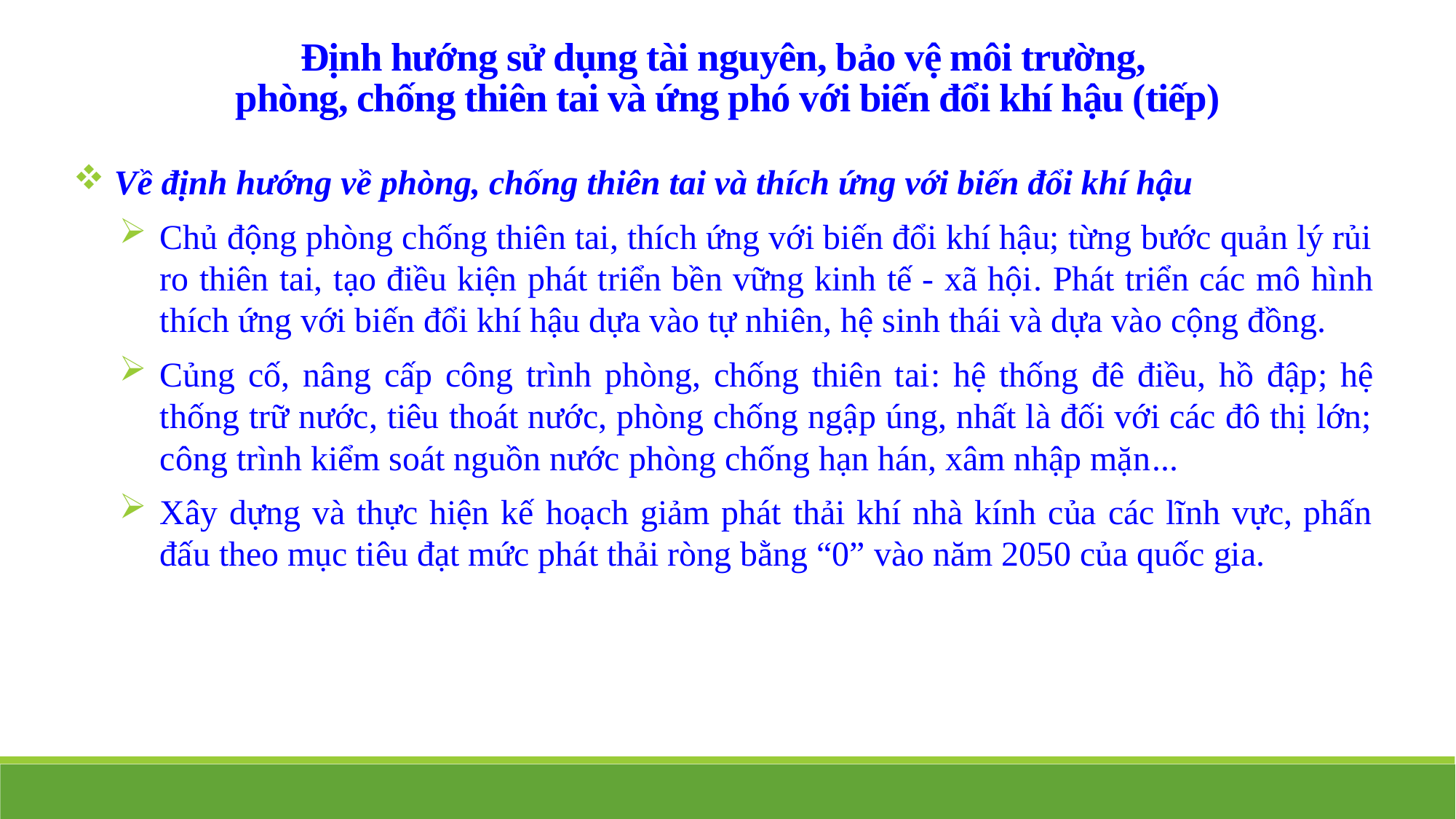

Định hướng sử dụng tài nguyên, bảo vệ môi trường,
phòng, chống thiên tai và ứng phó với biến đổi khí hậu (tiếp)
 Về định hướng về phòng, chống thiên tai và thích ứng với biến đổi khí hậu
Chủ động phòng chống thiên tai, thích ứng với biến đổi khí hậu; từng bước quản lý rủi ro thiên tai, tạo điều kiện phát triển bền vững kinh tế - xã hội. Phát triển các mô hình thích ứng với biến đổi khí hậu dựa vào tự nhiên, hệ sinh thái và dựa vào cộng đồng.
Củng cố, nâng cấp công trình phòng, chống thiên tai: hệ thống đê điều, hồ đập; hệ thống trữ nước, tiêu thoát nước, phòng chống ngập úng, nhất là đối với các đô thị lớn; công trình kiểm soát nguồn nước phòng chống hạn hán, xâm nhập mặn...
Xây dựng và thực hiện kế hoạch giảm phát thải khí nhà kính của các lĩnh vực, phấn đấu theo mục tiêu đạt mức phát thải ròng bằng “0” vào năm 2050 của quốc gia.